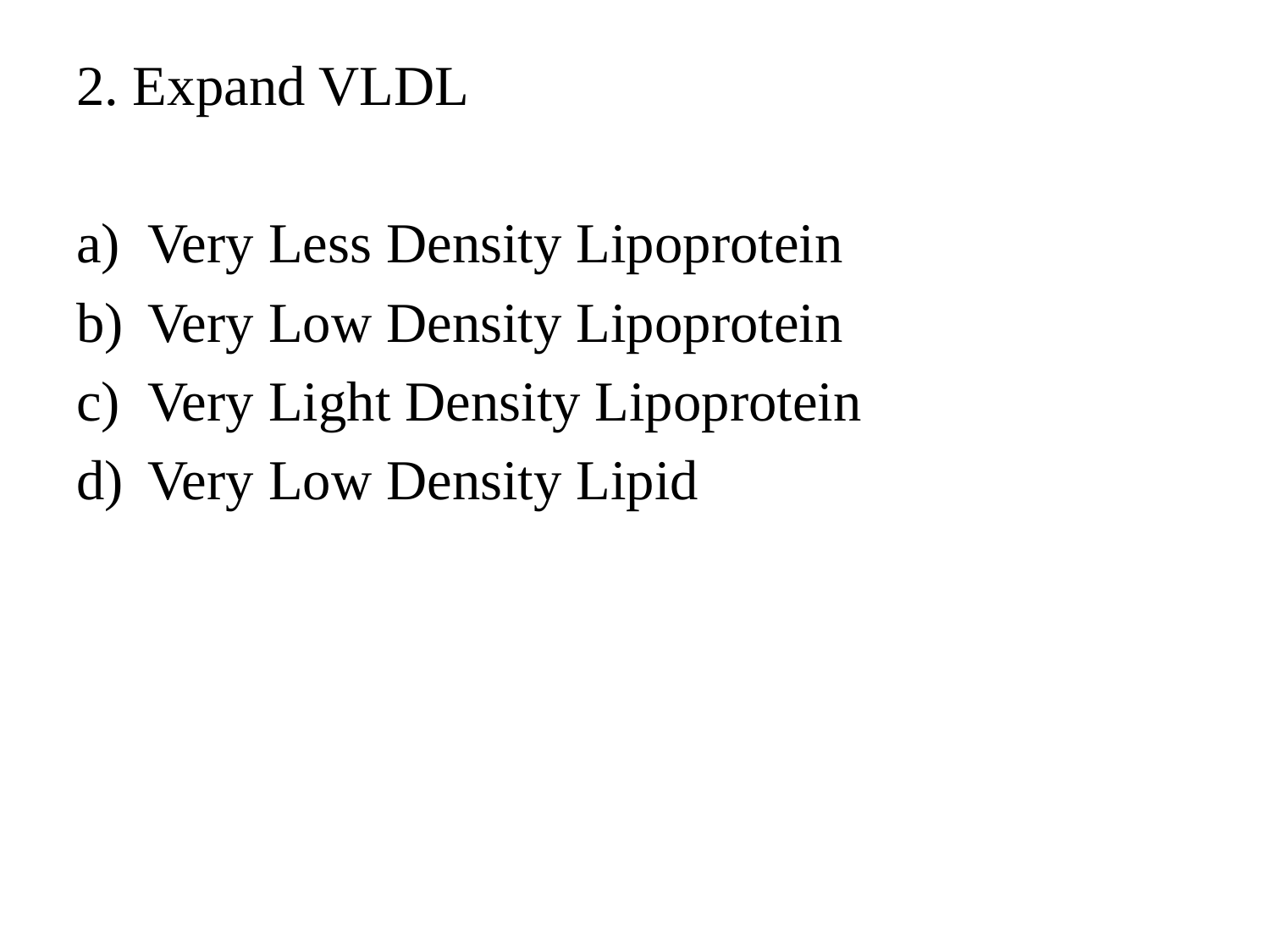

#
2. Expand VLDL

Very Less Density Lipoprotein
Very Low Density Lipoprotein
Very Light Density Lipoprotein
Very Low Density Lipid